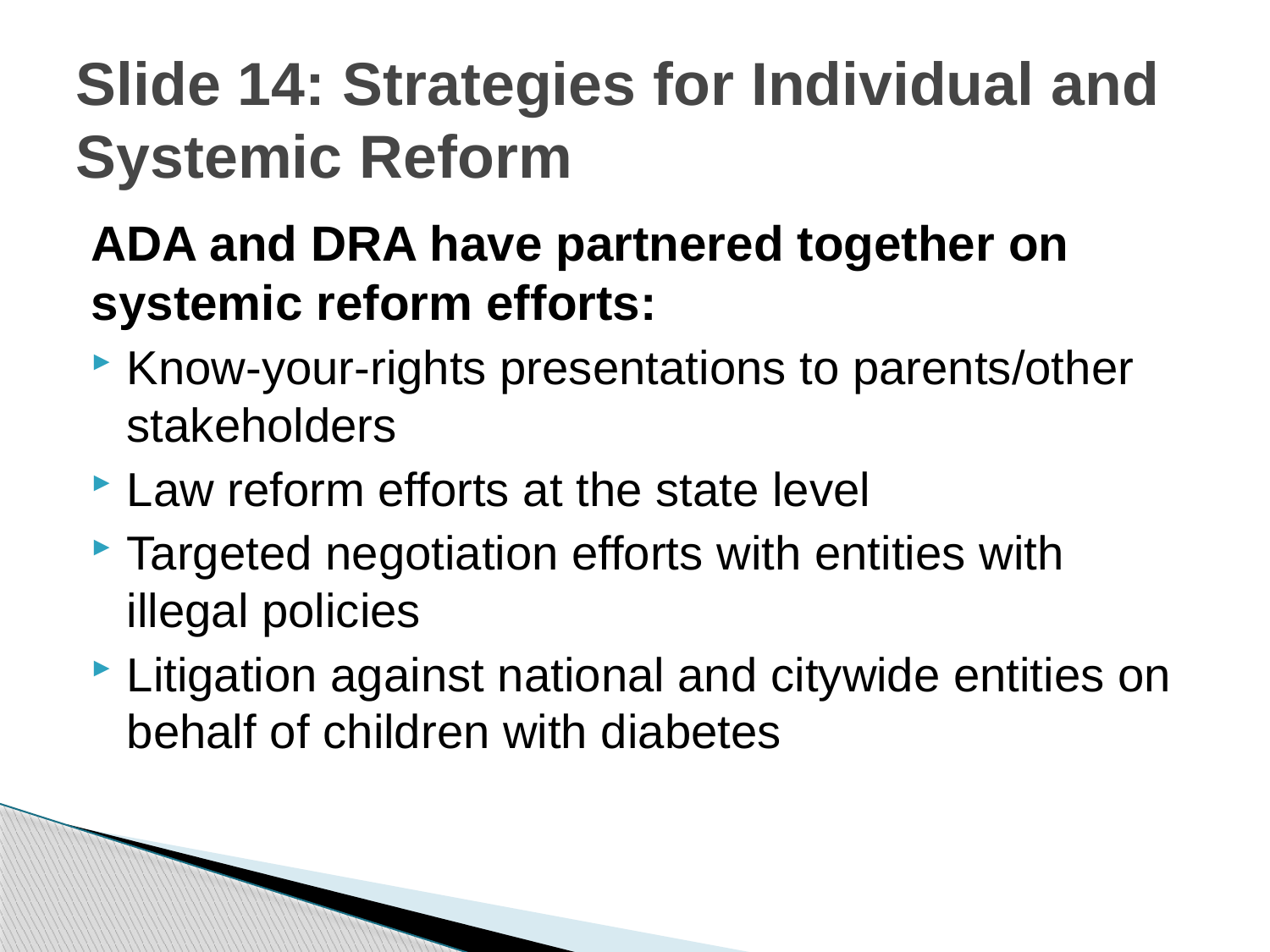

# Slide 14: Strategies for Individual and Systemic Reform
ADA and DRA have partnered together on systemic reform efforts:
Know-your-rights presentations to parents/other stakeholders
Law reform efforts at the state level
Targeted negotiation efforts with entities with illegal policies
Litigation against national and citywide entities on behalf of children with diabetes